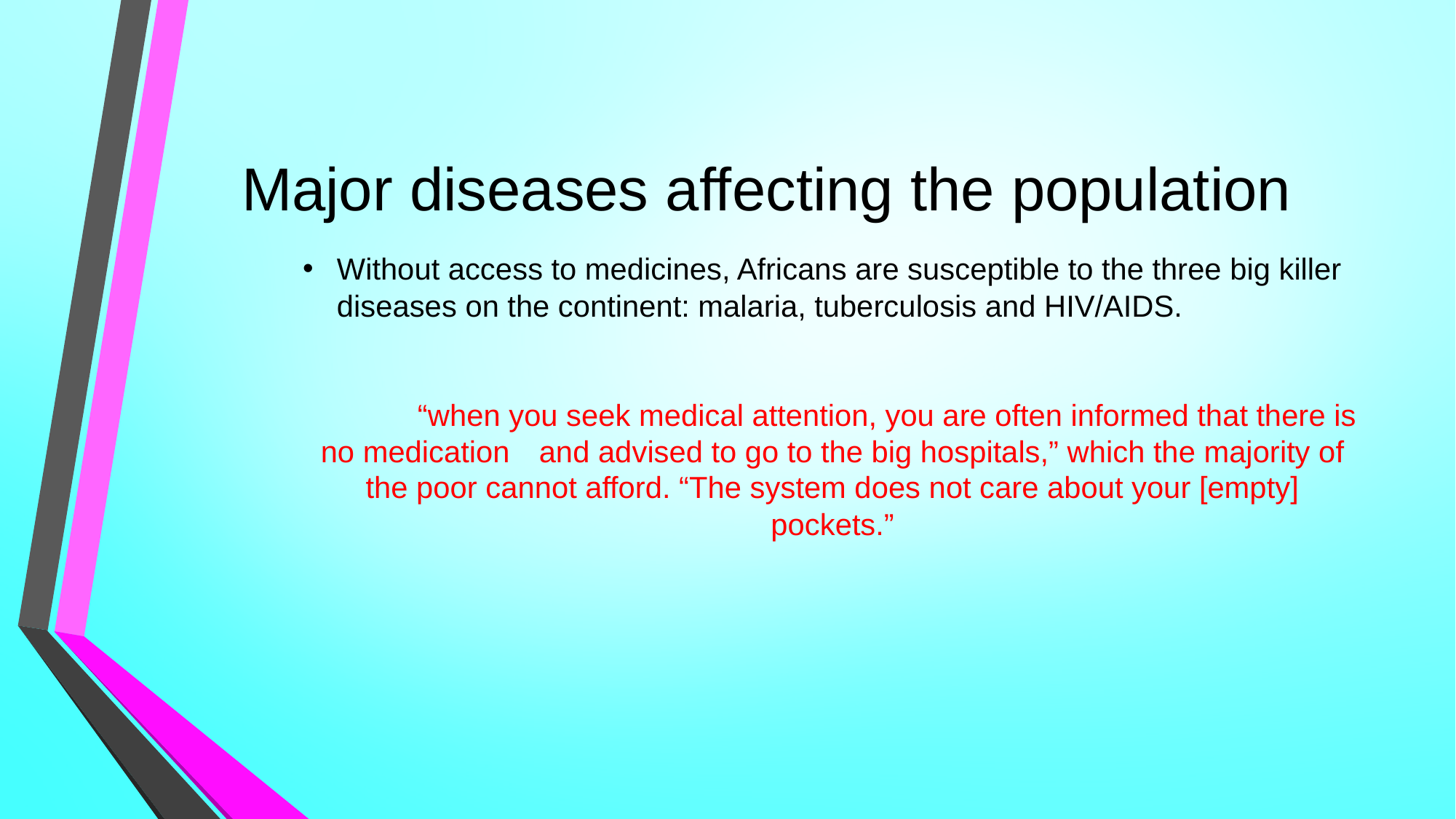

# Major diseases affecting the population
Without access to medicines, Africans are susceptible to the three big killer diseases on the continent: malaria, tuberculosis and HIV/AIDS.

	“when you seek medical attention, you are often informed that there is no medication 	and advised to go to the big hospitals,” which the majority of the poor cannot afford. “The system does not care about your [empty] pockets.”